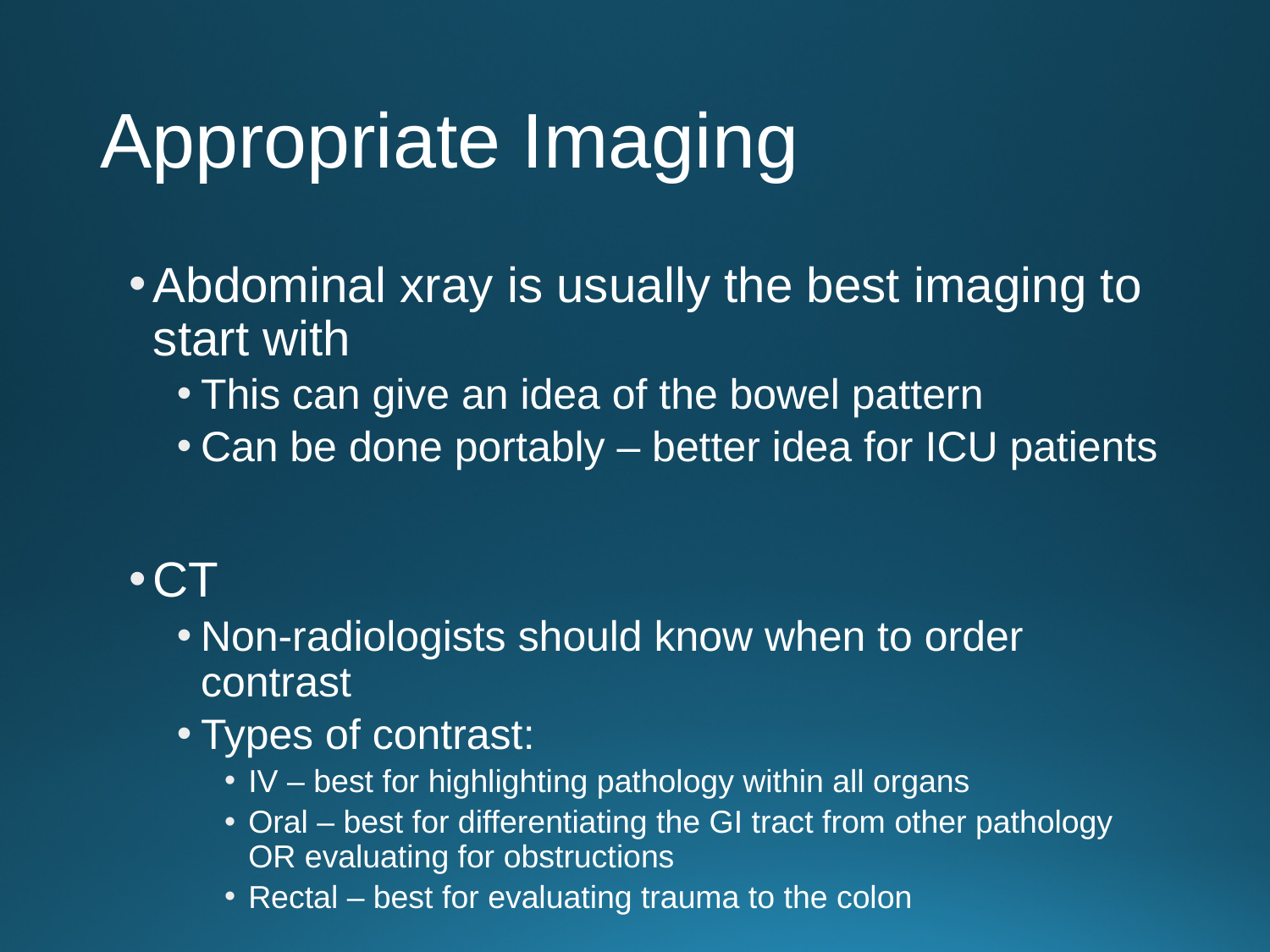

# Appropriate Imaging
Abdominal xray is usually the best imaging to start with
This can give an idea of the bowel pattern
Can be done portably – better idea for ICU patients

CT
Non-radiologists should know when to order contrast
Types of contrast:
IV – best for highlighting pathology within all organs
Oral – best for differentiating the GI tract from other pathology OR evaluating for obstructions
Rectal – best for evaluating trauma to the colon